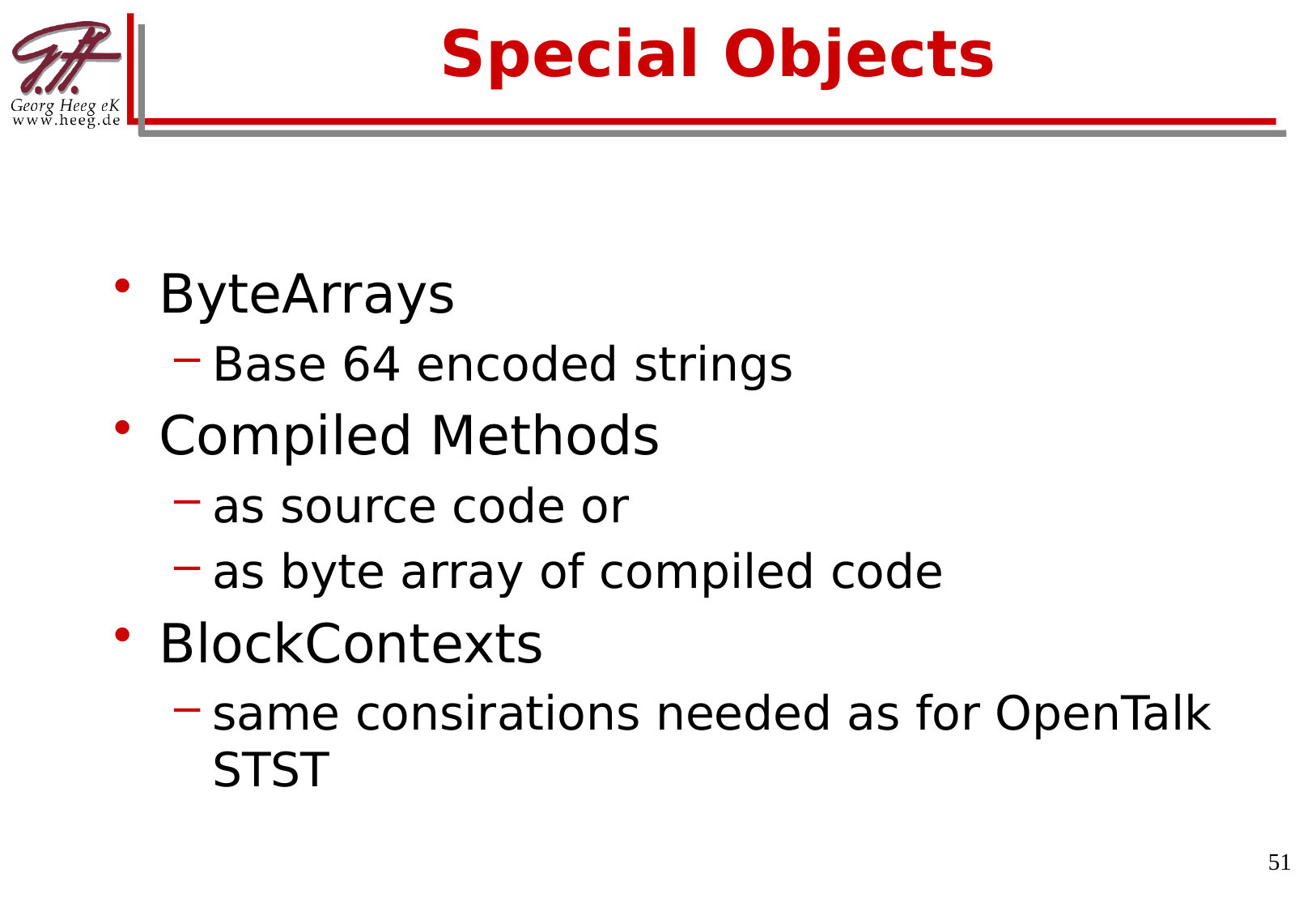

# Special Objects
ByteArrays
Base 64 encoded strings
Compiled Methods
as source code or
as byte array of compiled code
BlockContexts
same consirations needed as for OpenTalk STST
51